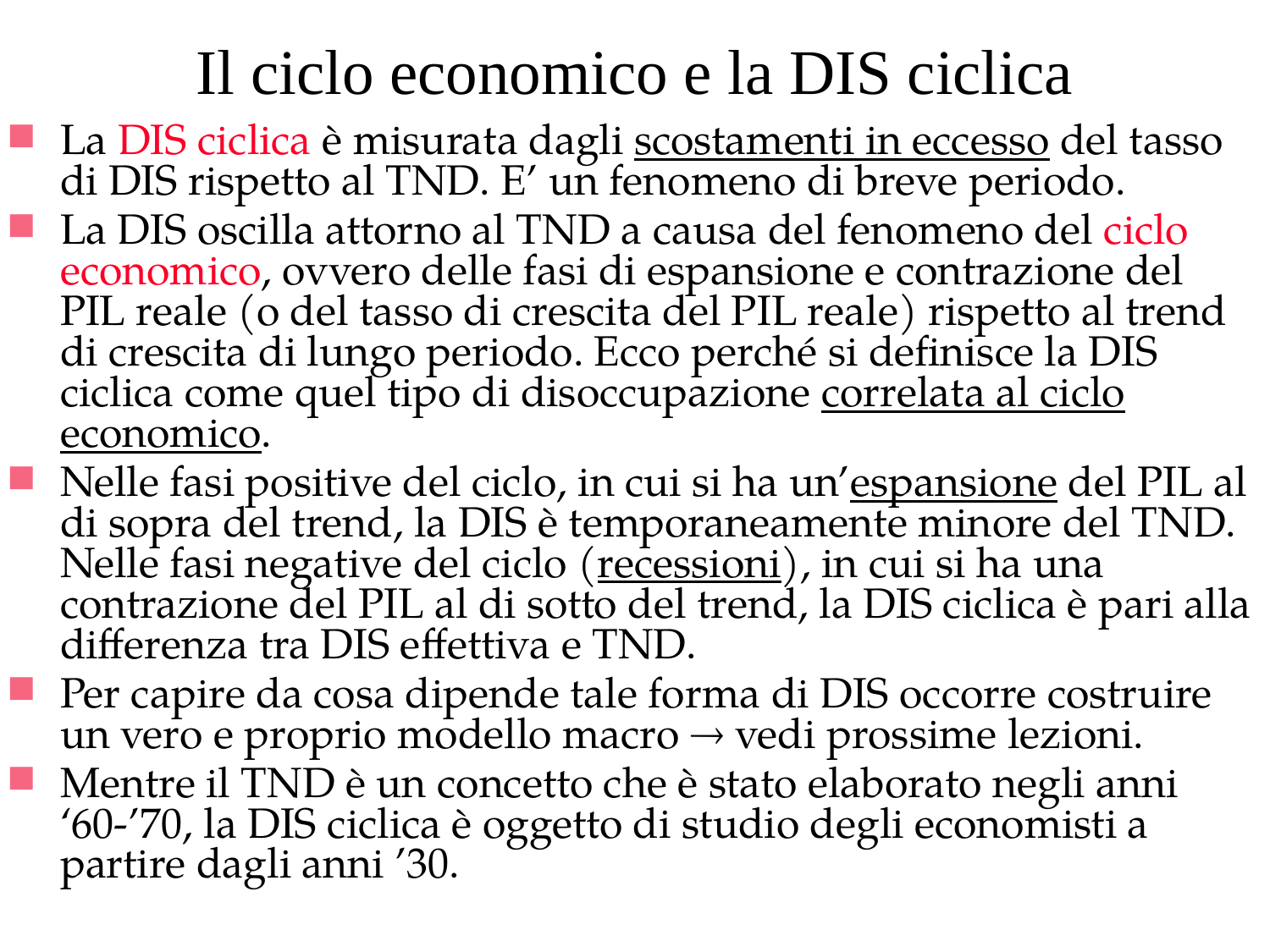

# Il ciclo economico e la DIS ciclica
La DIS ciclica è misurata dagli scostamenti in eccesso del tasso di DIS rispetto al TND. E’ un fenomeno di breve periodo.
La DIS oscilla attorno al TND a causa del fenomeno del ciclo economico, ovvero delle fasi di espansione e contrazione del PIL reale (o del tasso di crescita del PIL reale) rispetto al trend di crescita di lungo periodo. Ecco perché si definisce la DIS ciclica come quel tipo di disoccupazione correlata al ciclo economico.
Nelle fasi positive del ciclo, in cui si ha un’espansione del PIL al di sopra del trend, la DIS è temporaneamente minore del TND. Nelle fasi negative del ciclo (recessioni), in cui si ha una contrazione del PIL al di sotto del trend, la DIS ciclica è pari alla differenza tra DIS effettiva e TND.
Per capire da cosa dipende tale forma di DIS occorre costruire un vero e proprio modello macro → vedi prossime lezioni.
Mentre il TND è un concetto che è stato elaborato negli anni ‘60-’70, la DIS ciclica è oggetto di studio degli economisti a partire dagli anni ’30.